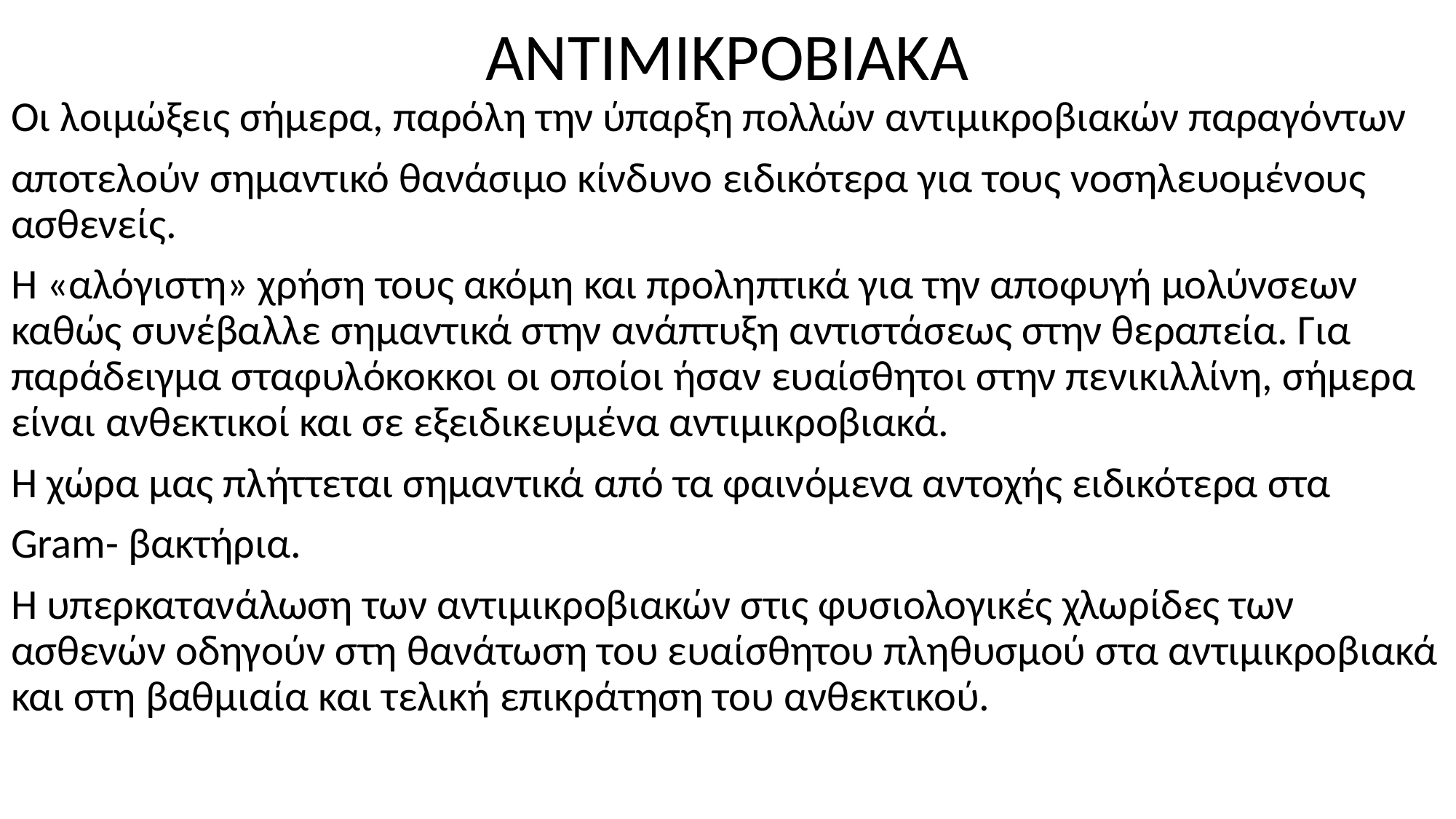

# ΑΝΤΙΜΙΚΡΟΒΙΑΚΑ
Οι λοιμώξεις σήμερα, παρόλη την ύπαρξη πολλών αντιμικροβιακών παραγόντων
αποτελούν σημαντικό θανάσιμο κίνδυνο ειδικότερα για τους νοσηλευομένους ασθενείς.
Η «αλόγιστη» χρήση τους ακόμη και προληπτικά για την αποφυγή μολύνσεων καθώς συνέβαλλε σημαντικά στην ανάπτυξη αντιστάσεως στην θεραπεία. Για παράδειγμα σταφυλόκοκκοι οι οποίοι ήσαν ευαίσθητοι στην πενικιλλίνη, σήμερα είναι ανθεκτικοί και σε εξειδικευμένα αντιμικροβιακά.
Η χώρα μας πλήττεται σημαντικά από τα φαινόμενα αντοχής ειδικότερα στα
Gram- βακτήρια.
Η υπερκατανάλωση των αντιμικροβιακών στις φυσιολογικές χλωρίδες των ασθενών οδηγούν στη θανάτωση του ευαίσθητου πληθυσμού στα αντιμικροβιακά και στη βαθμιαία και τελική επικράτηση του ανθεκτικού.